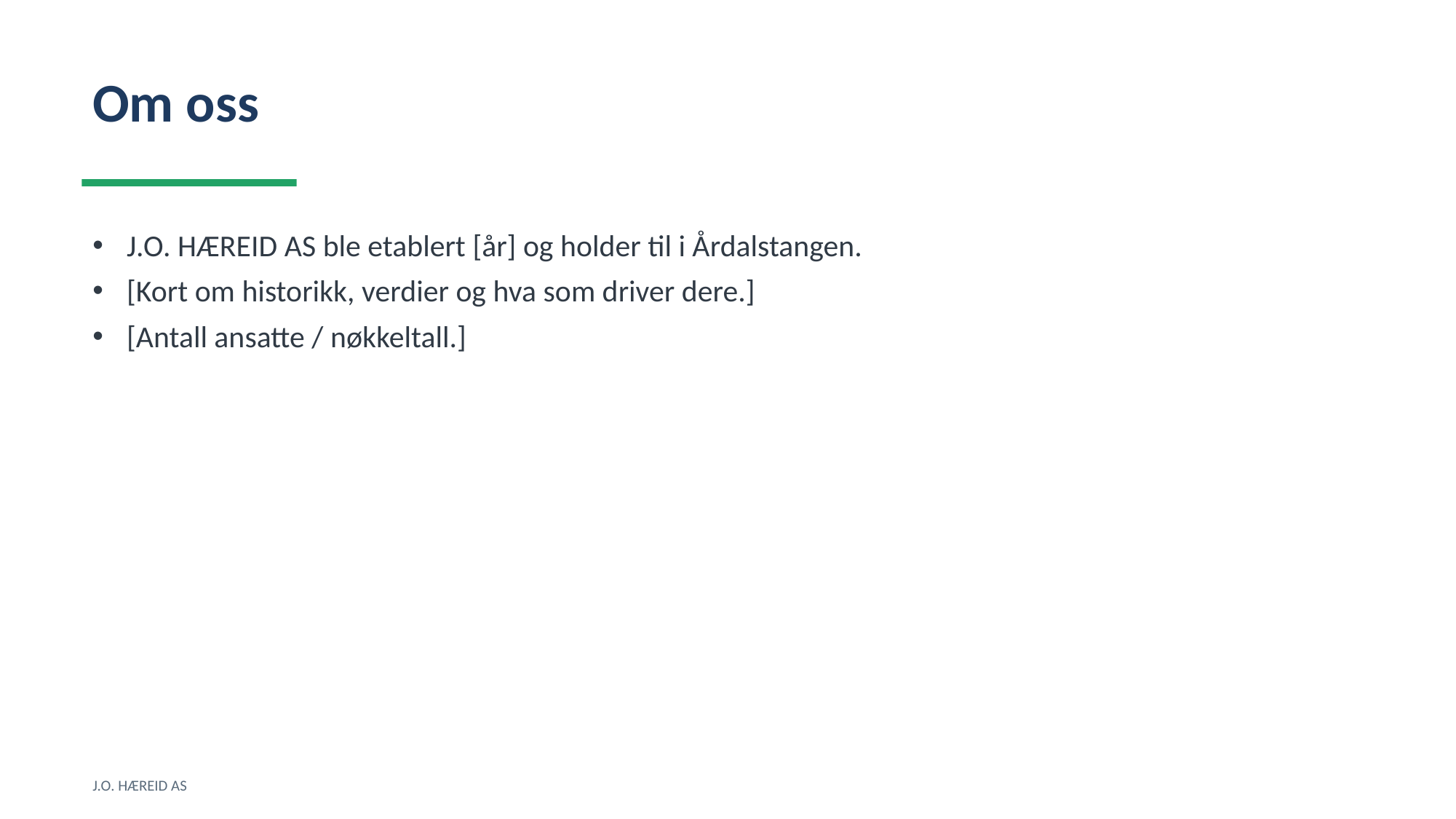

Om oss

J.O. HÆREID AS ble etablert [år] og holder til i Årdalstangen.
[Kort om historikk, verdier og hva som driver dere.]
[Antall ansatte / nøkkeltall.]
J.O. HÆREID AS